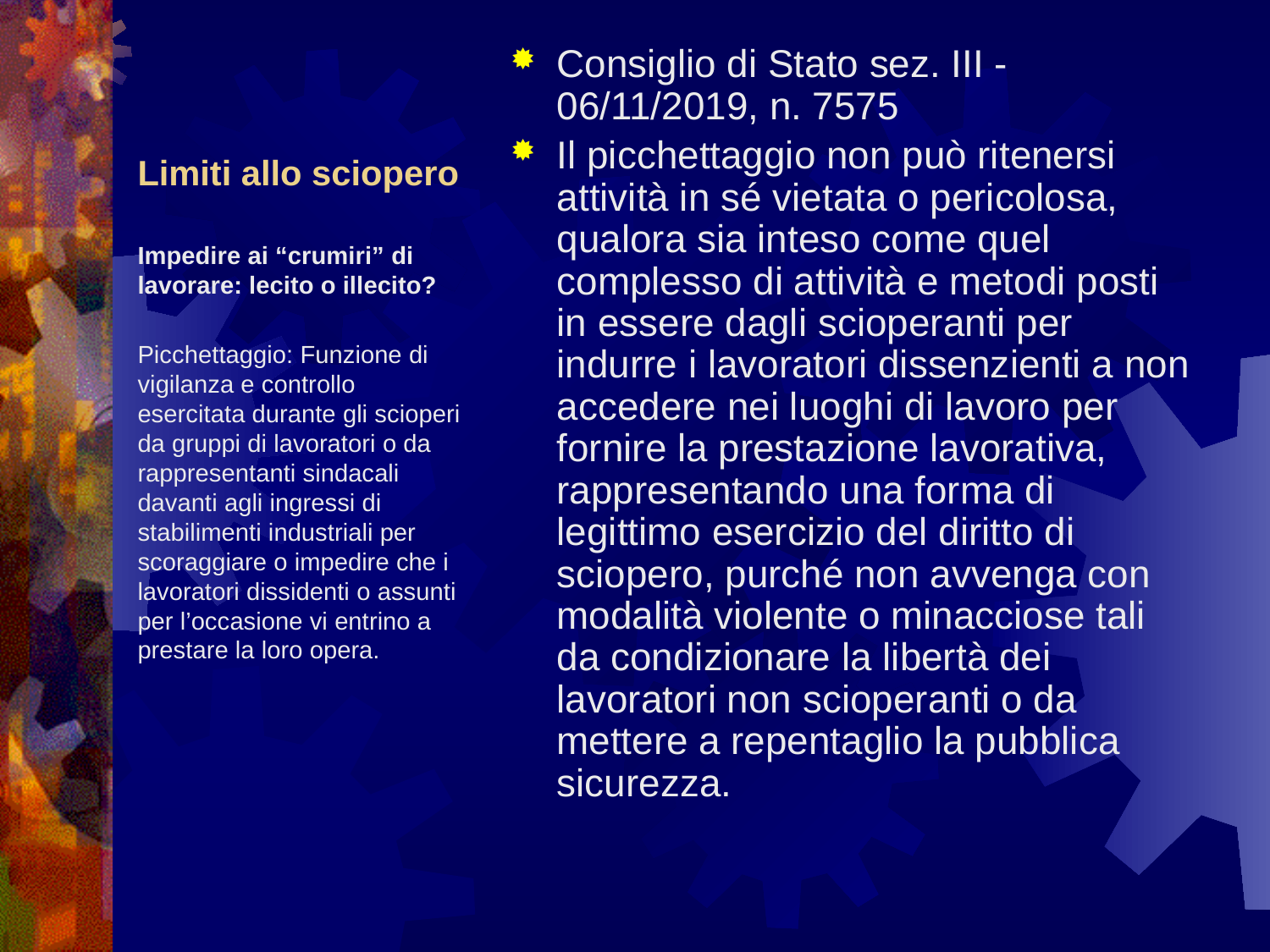

# Limiti allo sciopero
Consiglio di Stato sez. III - 06/11/2019, n. 7575
Il picchettaggio non può ritenersi attività in sé vietata o pericolosa, qualora sia inteso come quel complesso di attività e metodi posti in essere dagli scioperanti per indurre i lavoratori dissenzienti a non accedere nei luoghi di lavoro per fornire la prestazione lavorativa, rappresentando una forma di legittimo esercizio del diritto di sciopero, purché non avvenga con modalità violente o minacciose tali da condizionare la libertà dei lavoratori non scioperanti o da mettere a repentaglio la pubblica sicurezza.

Impedire ai “crumiri” di lavorare: lecito o illecito?

Picchettaggio: Funzione di vigilanza e controllo esercitata durante gli scioperi da gruppi di lavoratori o da rappresentanti sindacali davanti agli ingressi di stabilimenti industriali per scoraggiare o impedire che i lavoratori dissidenti o assunti per l’occasione vi entrino a prestare la loro opera.